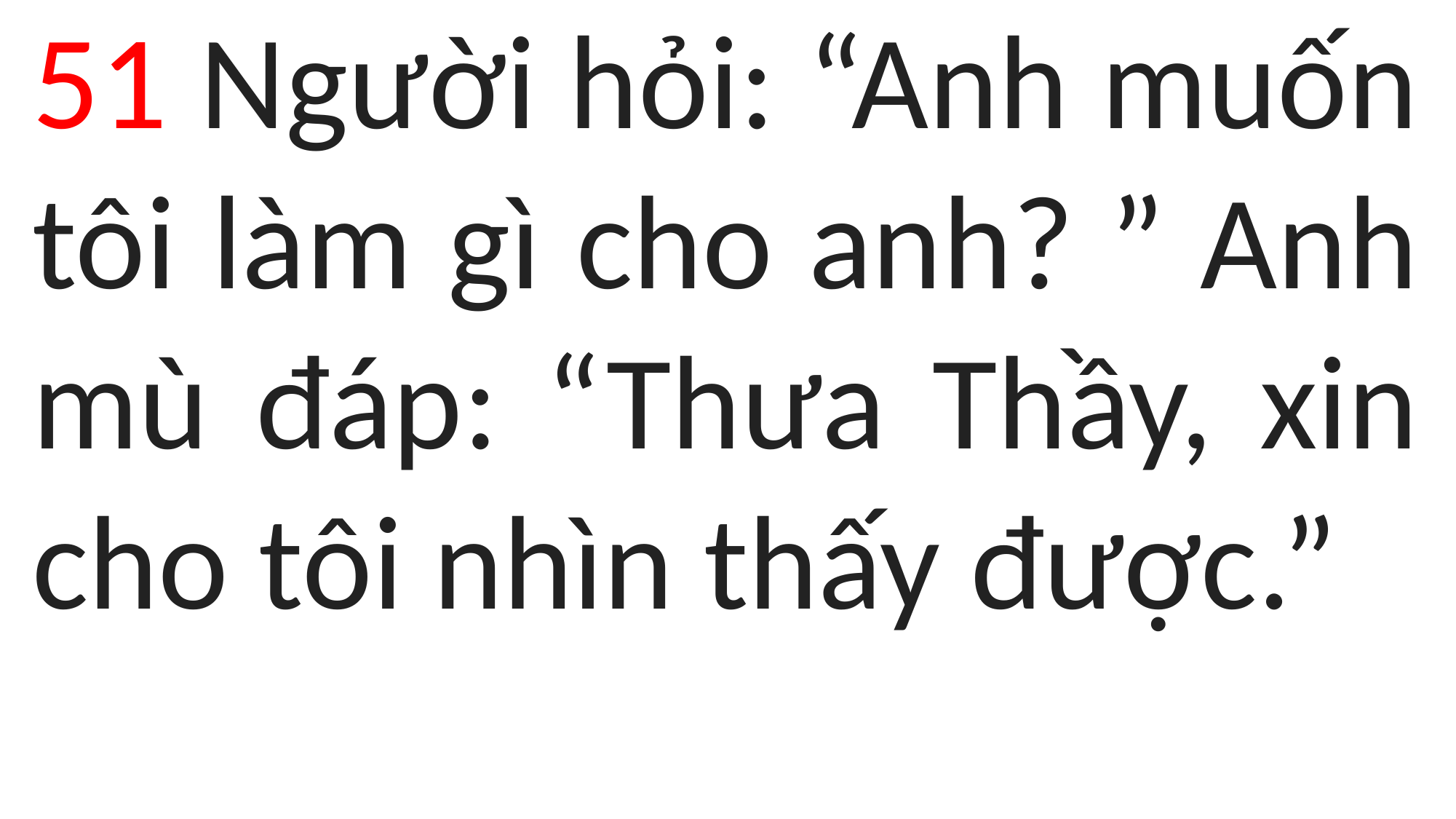

51 Người hỏi: “Anh muốn tôi làm gì cho anh? ” Anh mù đáp: “Thưa Thầy, xin cho tôi nhìn thấy được.”